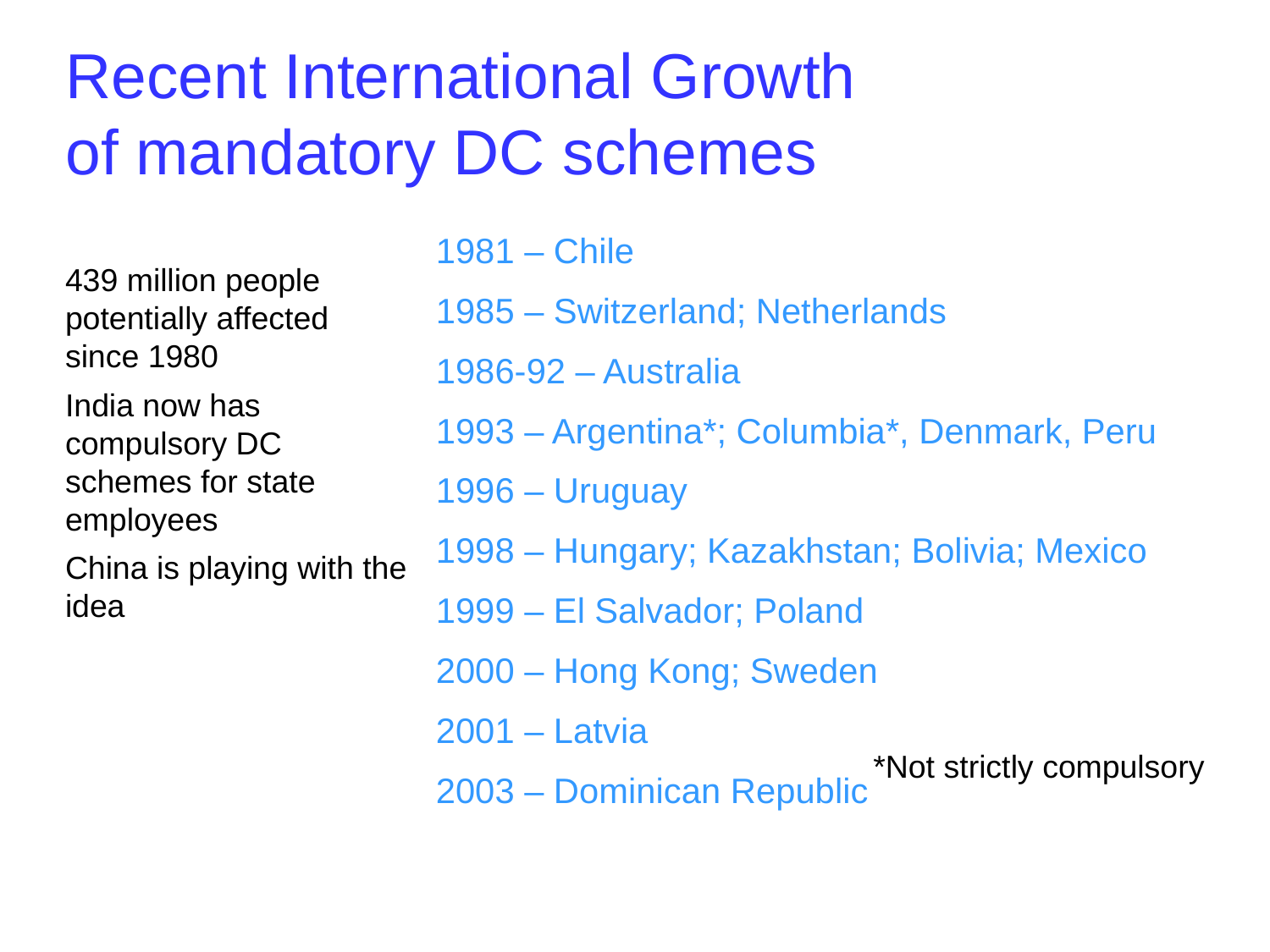

Recent International Growth
of mandatory DC schemes
1981 – Chile
1985 – Switzerland; Netherlands
1986-92 – Australia
1993 – Argentina*; Columbia*, Denmark, Peru
1996 – Uruguay
1998 – Hungary; Kazakhstan; Bolivia; Mexico
1999 – El Salvador; Poland
2000 – Hong Kong; Sweden
2001 – Latvia
2003 – Dominican Republic
439 million people potentially affected since 1980
India now has compulsory DC schemes for state employees
China is playing with the idea

*Not strictly compulsory